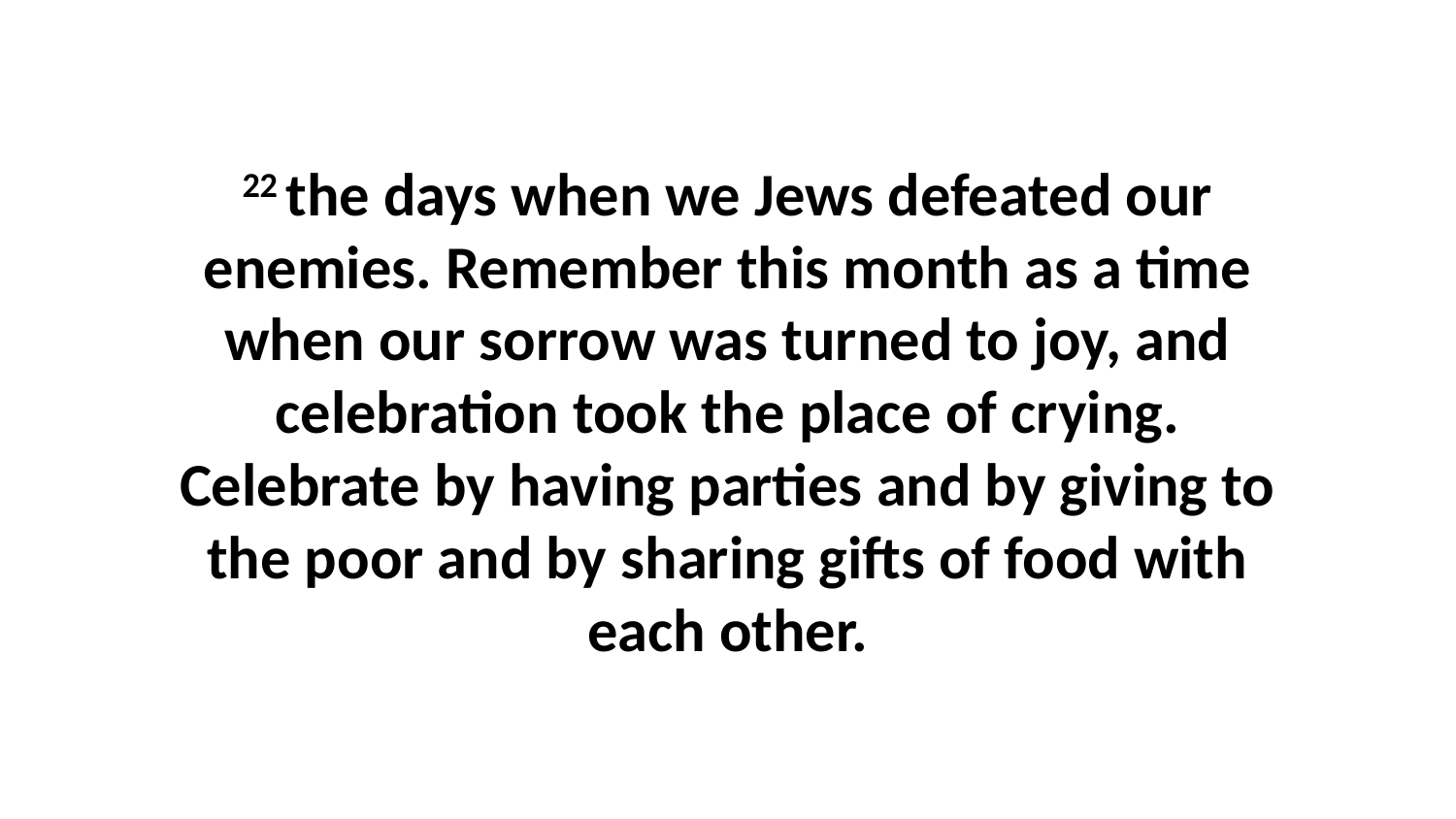

22 the days when we Jews defeated our enemies. Remember this month as a time when our sorrow was turned to joy, and celebration took the place of crying. Celebrate by having parties and by giving to the poor and by sharing gifts of food with each other.